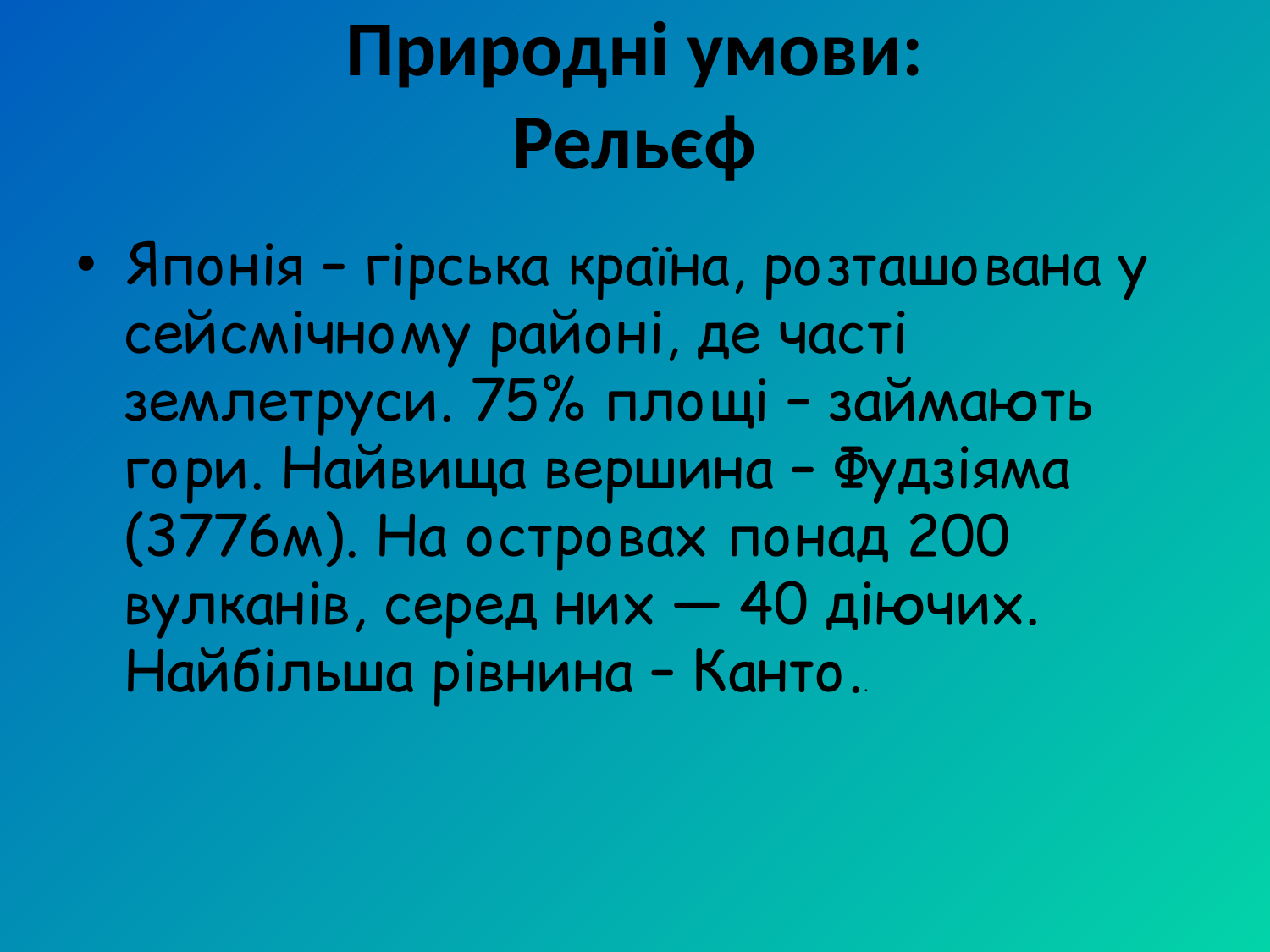

# Природні умови: Рельєф
Японія – гірська країна, розташована у сейсмiчному районi, де частi землетруси. 75% площі – займають гори. Найвища вершина – Фудзіяма  (3776м). На островах понад 200 вулканів, серед них — 40 діючих. Найбільша рівнина – Канто..